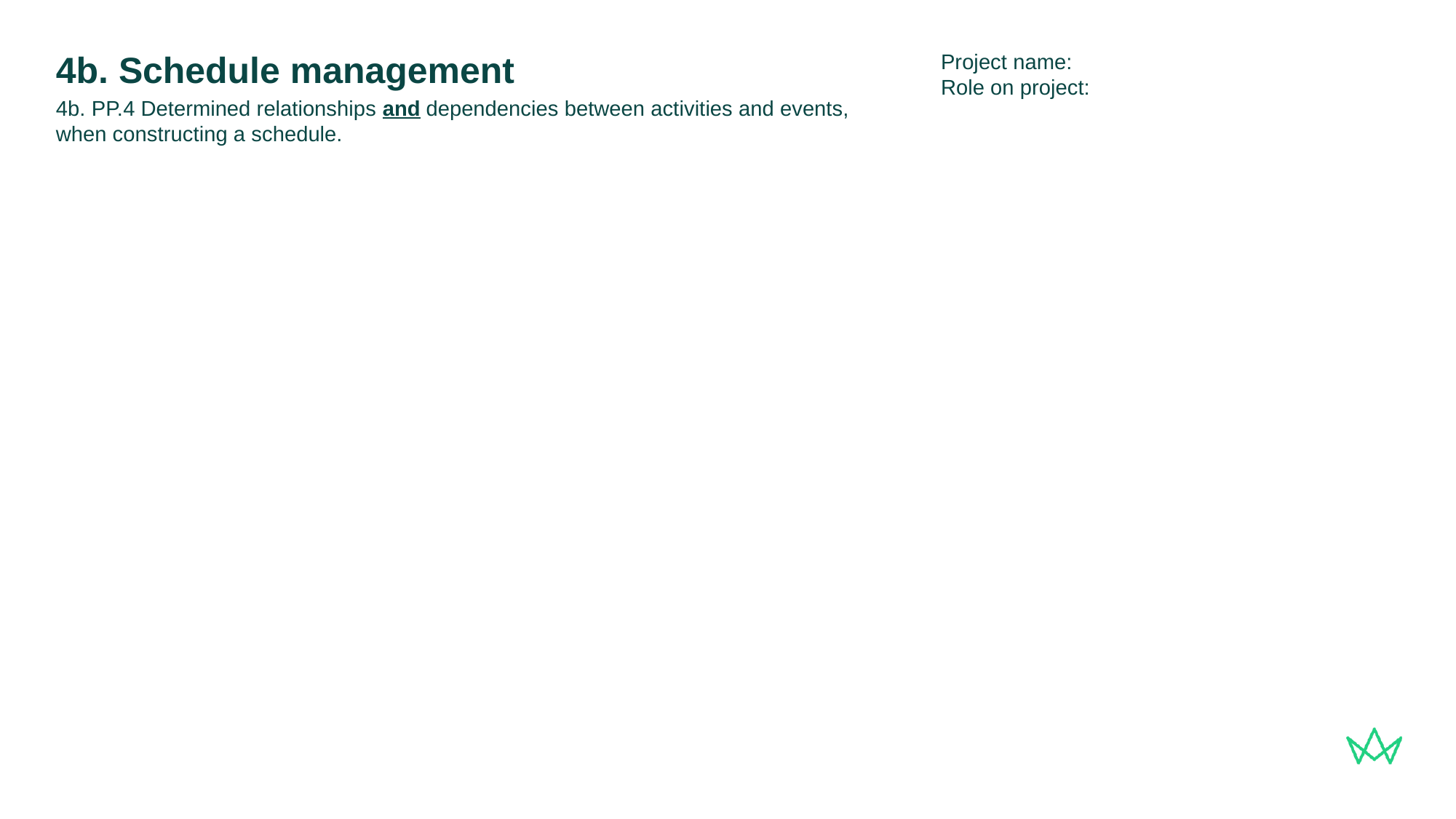

Project name:
Role on project:
# 4b. Schedule management
4b. PP.4 Determined relationships and dependencies between activities and events, when constructing a schedule.